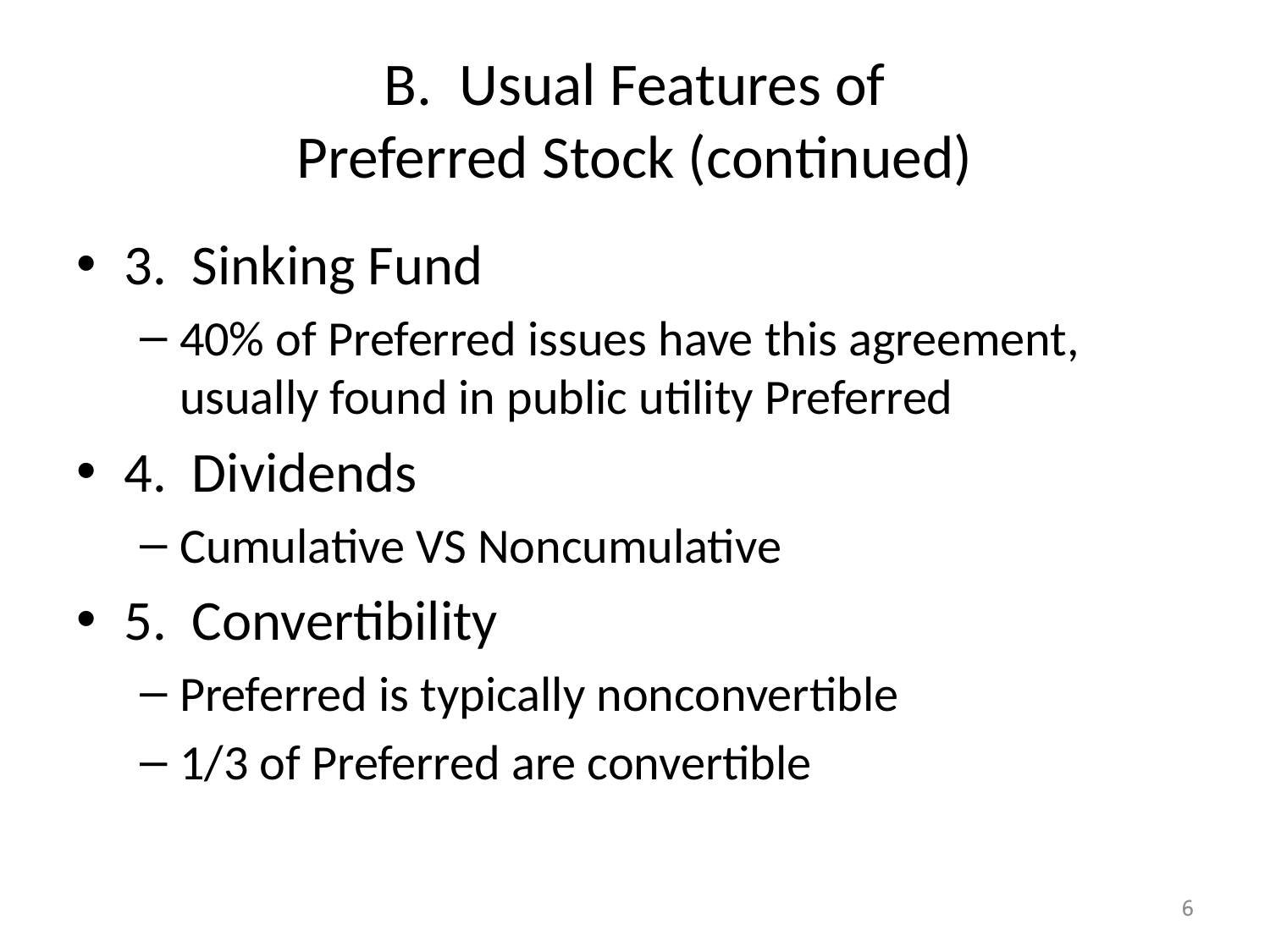

# B.  Usual Features of Preferred Stock (continued)
3.  Sinking Fund
40% of Preferred issues have this agreement, usually found in public utility Preferred
4.  Dividends
Cumulative VS Noncumulative
5.  Convertibility
Preferred is typically nonconvertible
1/3 of Preferred are convertible
6